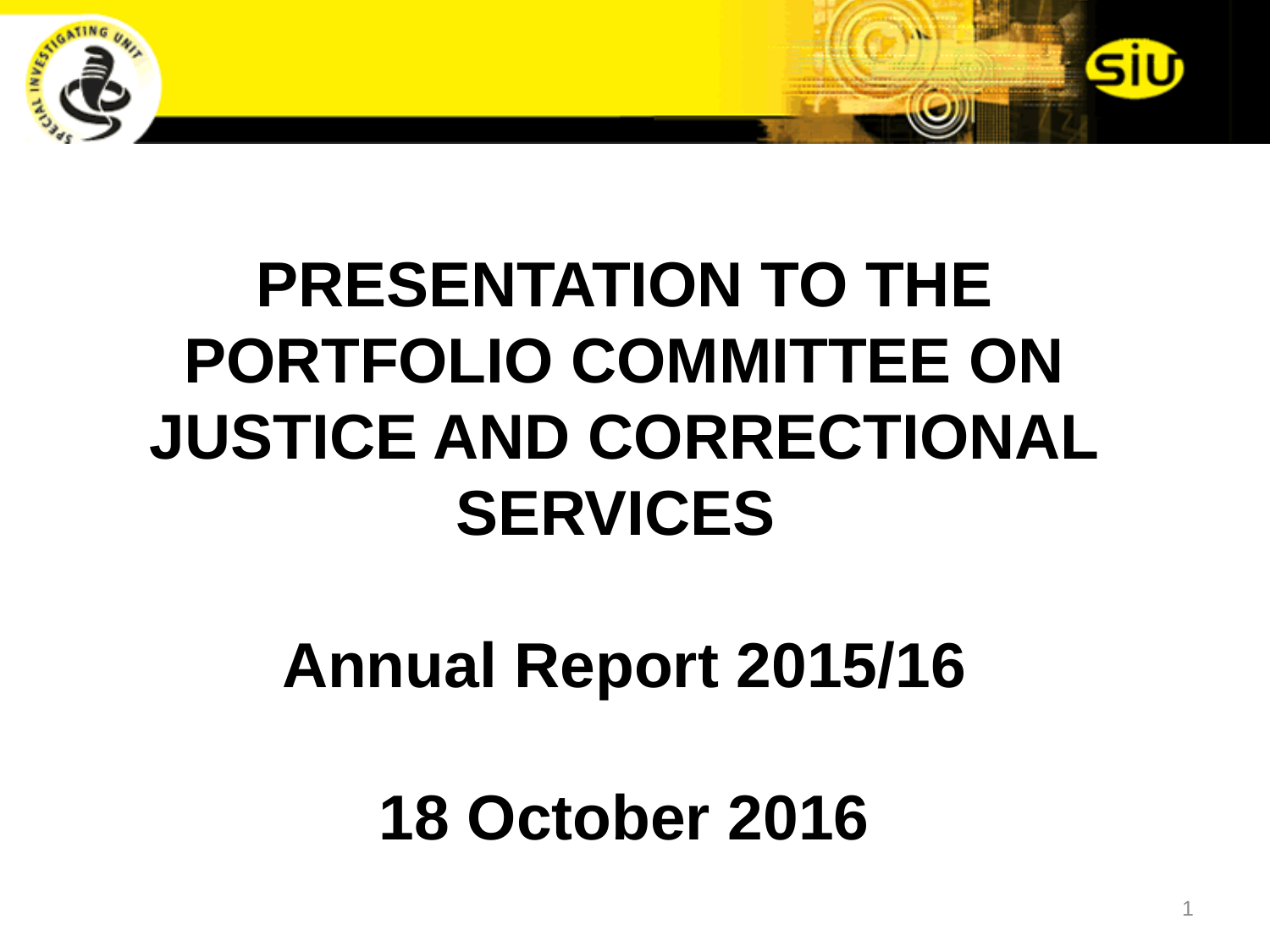

# Presentation to the Portfolio Committee on Justice and Correctional Services Annual Report 2015/16 18 October 2016
1